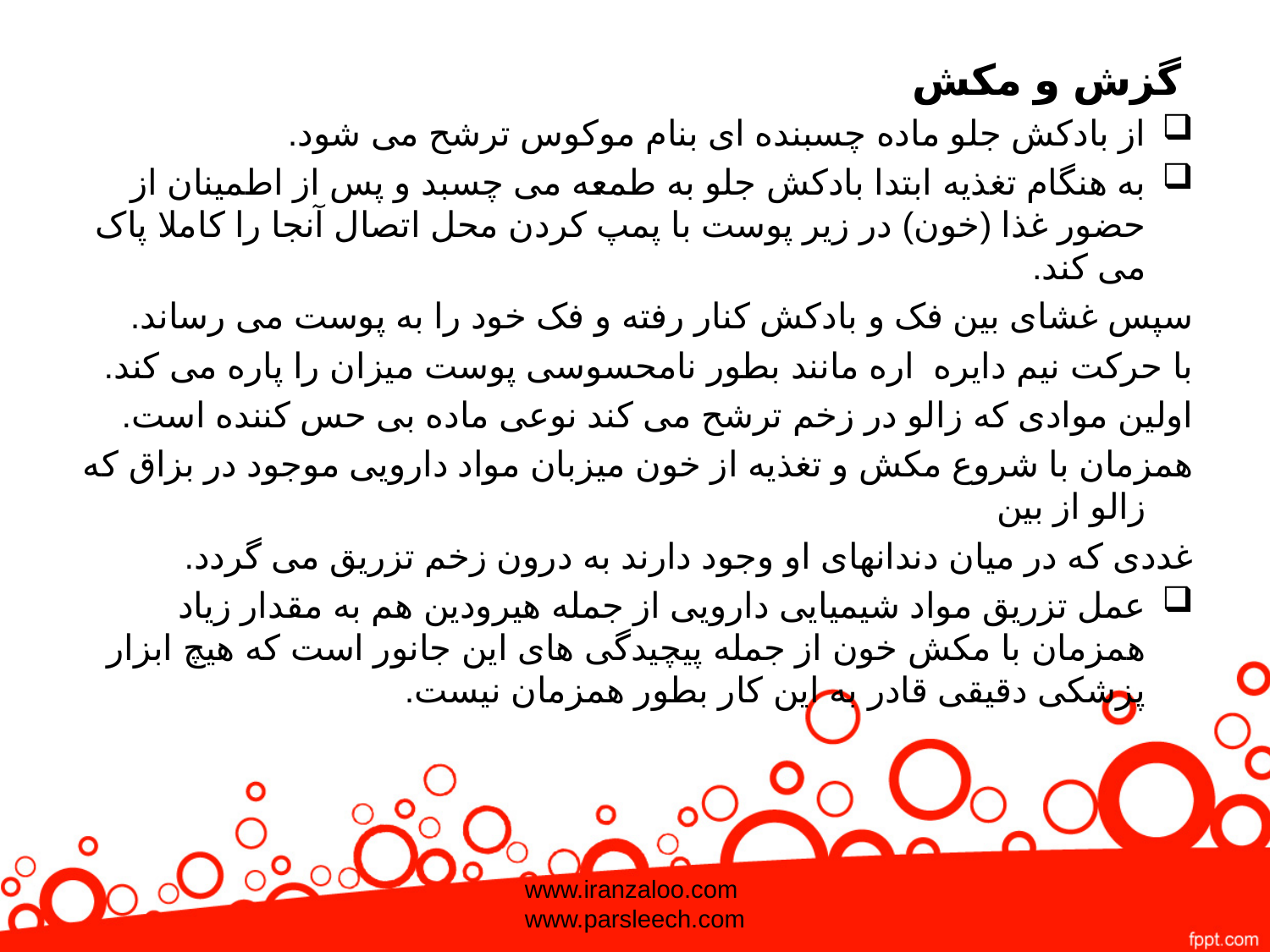

گزش و مکش
از بادکش جلو ماده چسبنده ای بنام موکوس ترشح می شود.
به هنگام تغذیه ابتدا بادکش جلو به طمعه می چسبد و پس از اطمینان از حضور غذا (خون) در زیر پوست با پمپ کردن محل اتصال آنجا را کاملا پاک می کند.
سپس غشای بین فک و بادکش کنار رفته و فک خود را به پوست می رساند.
با حرکت نیم دایره  اره مانند بطور نامحسوسی پوست میزان را پاره می کند.
اولین موادی که زالو در زخم ترشح می کند نوعی ماده بی حس کننده است.
همزمان با شروع مکش و تغذیه از خون میزبان مواد دارویی موجود در بزاق که زالو از بین
غددی که در میان دندانهای او وجود دارند به درون زخم تزریق می گردد.
عمل تزریق مواد شیمیایی دارویی از جمله هیرودین هم به مقدار زیاد همزمان با مکش خون از جمله پیچیدگی های این جانور است که هیچ ابزار پزشکی دقیقی قادر به این کار بطور همزمان نیست.
www.iranzaloo.com
www.parsleech.com